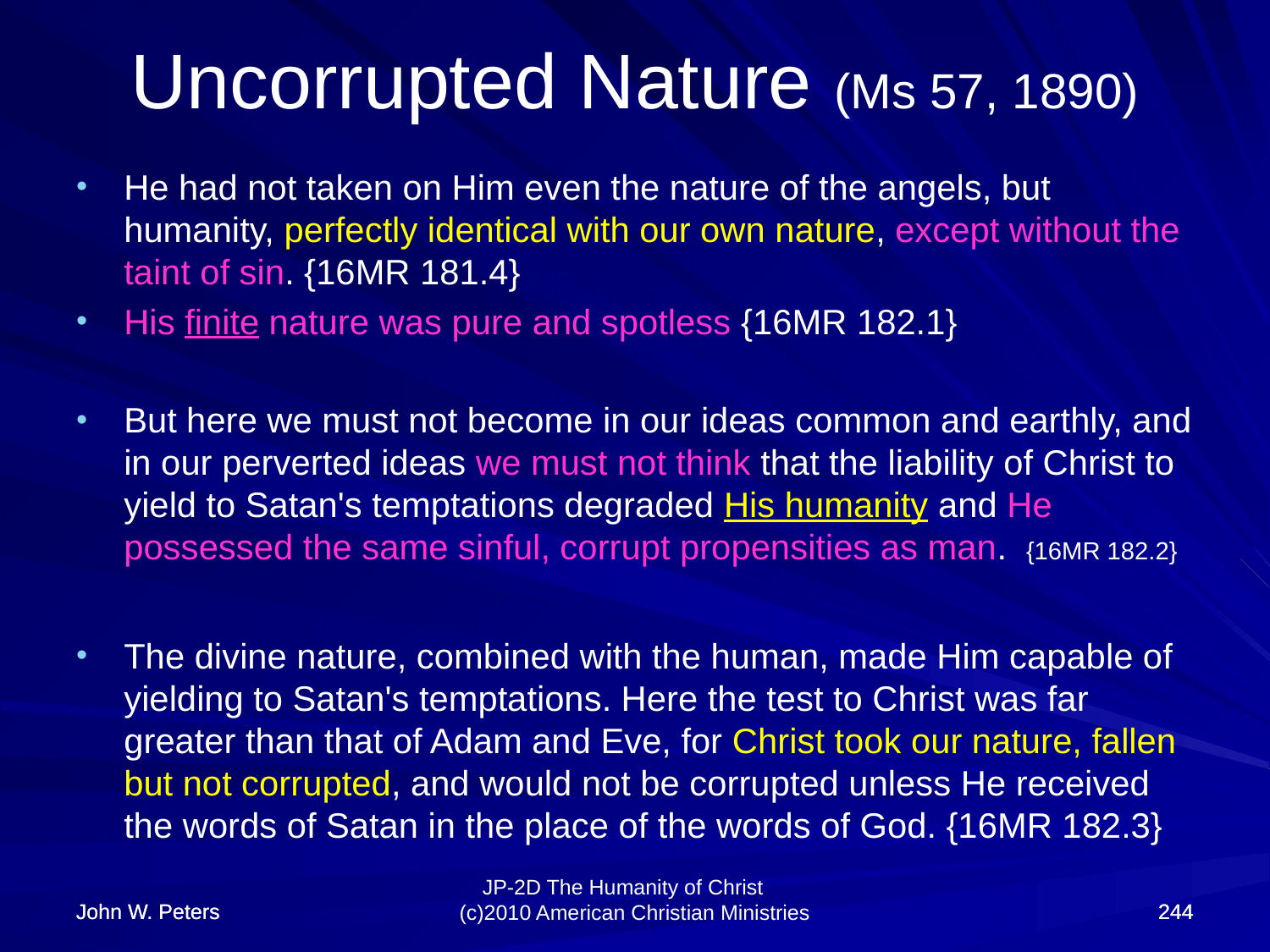

# Uncorrupted Nature (Ms 57, 1890)
He had not taken on Him even the nature of the angels, but humanity, perfectly identical with our own nature, except without the taint of sin. {16MR 181.4}
His finite nature was pure and spotless {16MR 182.1}

But here we must not become in our ideas common and earthly, and in our perverted ideas we must not think that the liability of Christ to yield to Satan's temptations degraded His humanity and He possessed the same sinful, corrupt propensities as man.  {16MR 182.2}

The divine nature, combined with the human, made Him capable of yielding to Satan's temptations. Here the test to Christ was far greater than that of Adam and Eve, for Christ took our nature, fallen but not corrupted, and would not be corrupted unless He received the words of Satan in the place of the words of God. {16MR 182.3}
John W. Peters
John W. Peters
244
244
JP-2D The Humanity of Christ     (c)2010 American Christian Ministries